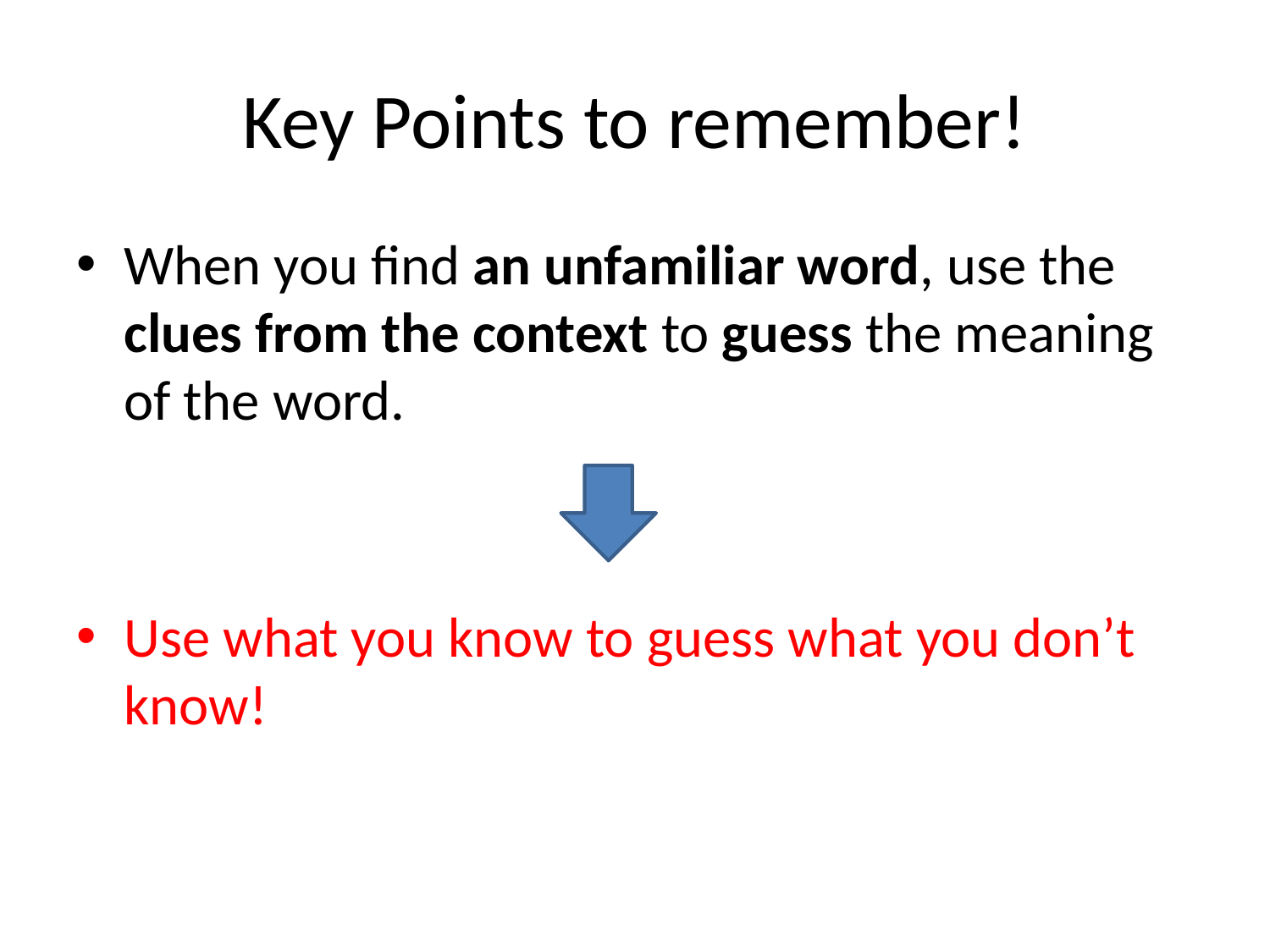

# Key Points to remember!
When you find an unfamiliar word, use the clues from the context to guess the meaning of the word.

Use what you know to guess what you don’t know!